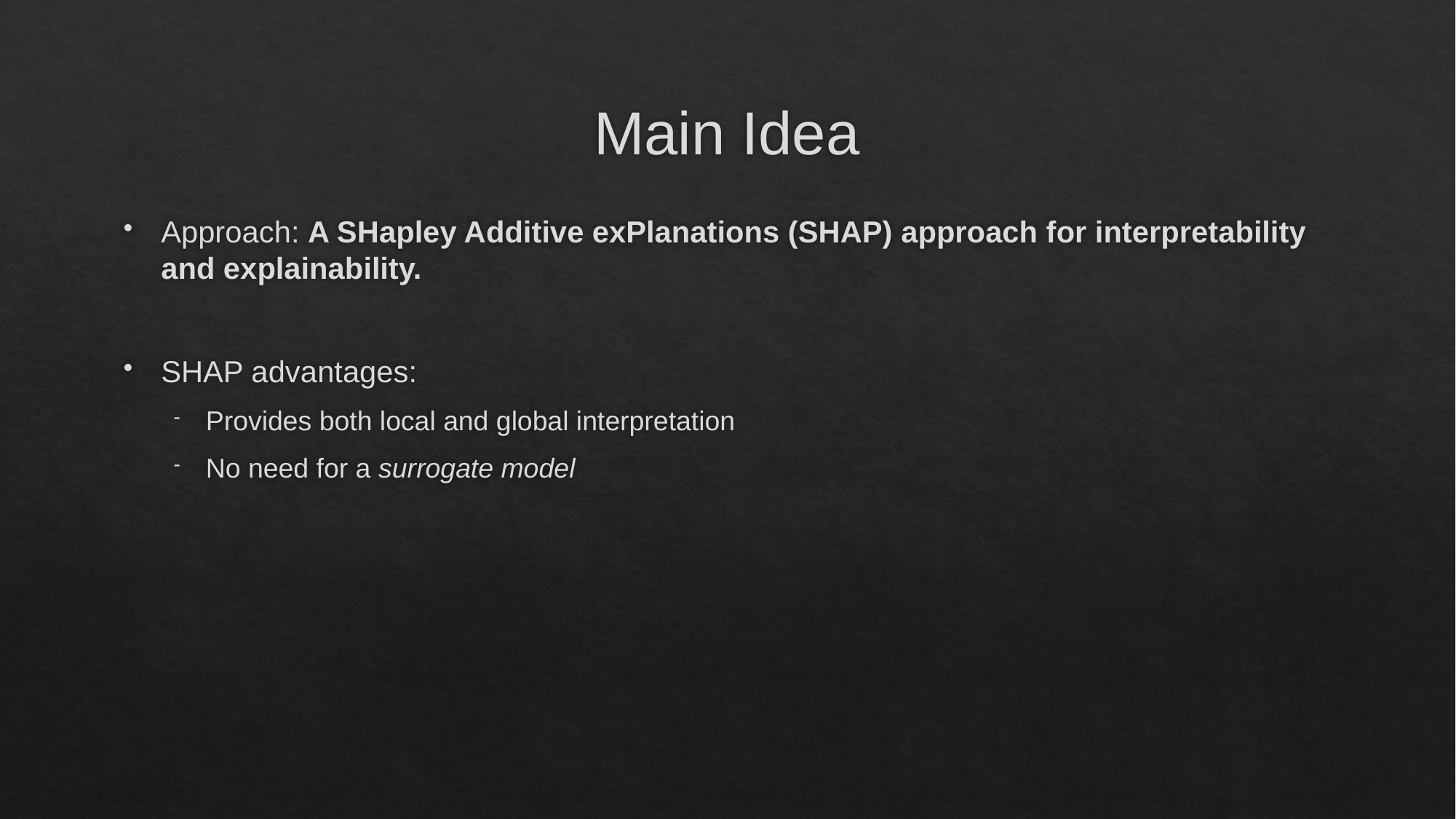

# Main Idea
Approach: A SHapley Additive exPlanations (SHAP) approach for interpretability and explainability.

SHAP advantages:
Provides both local and global interpretation
No need for a surrogate model